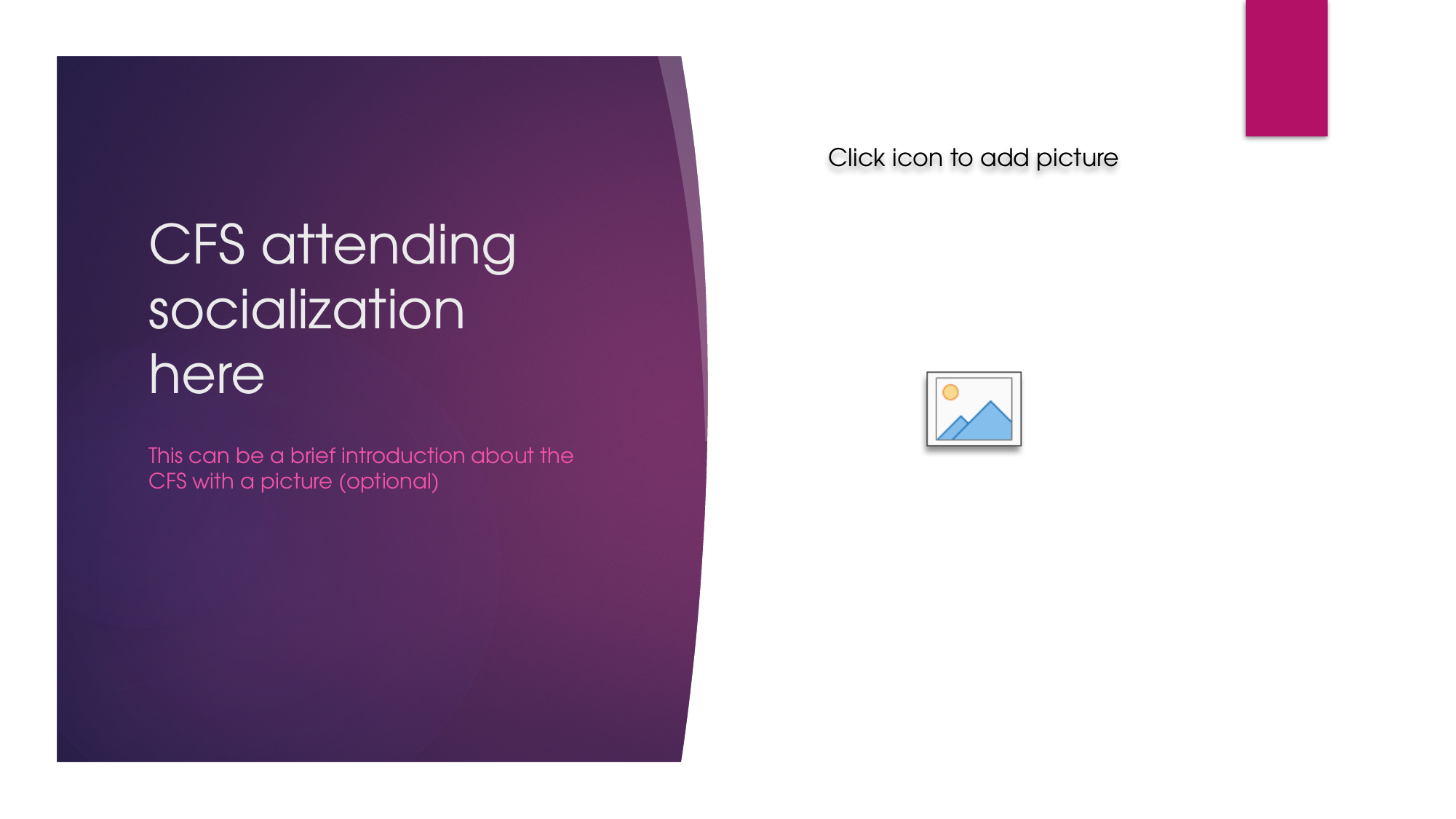

# CFS attending socialization here
This can be a brief introduction about the CFS with a picture (optional)